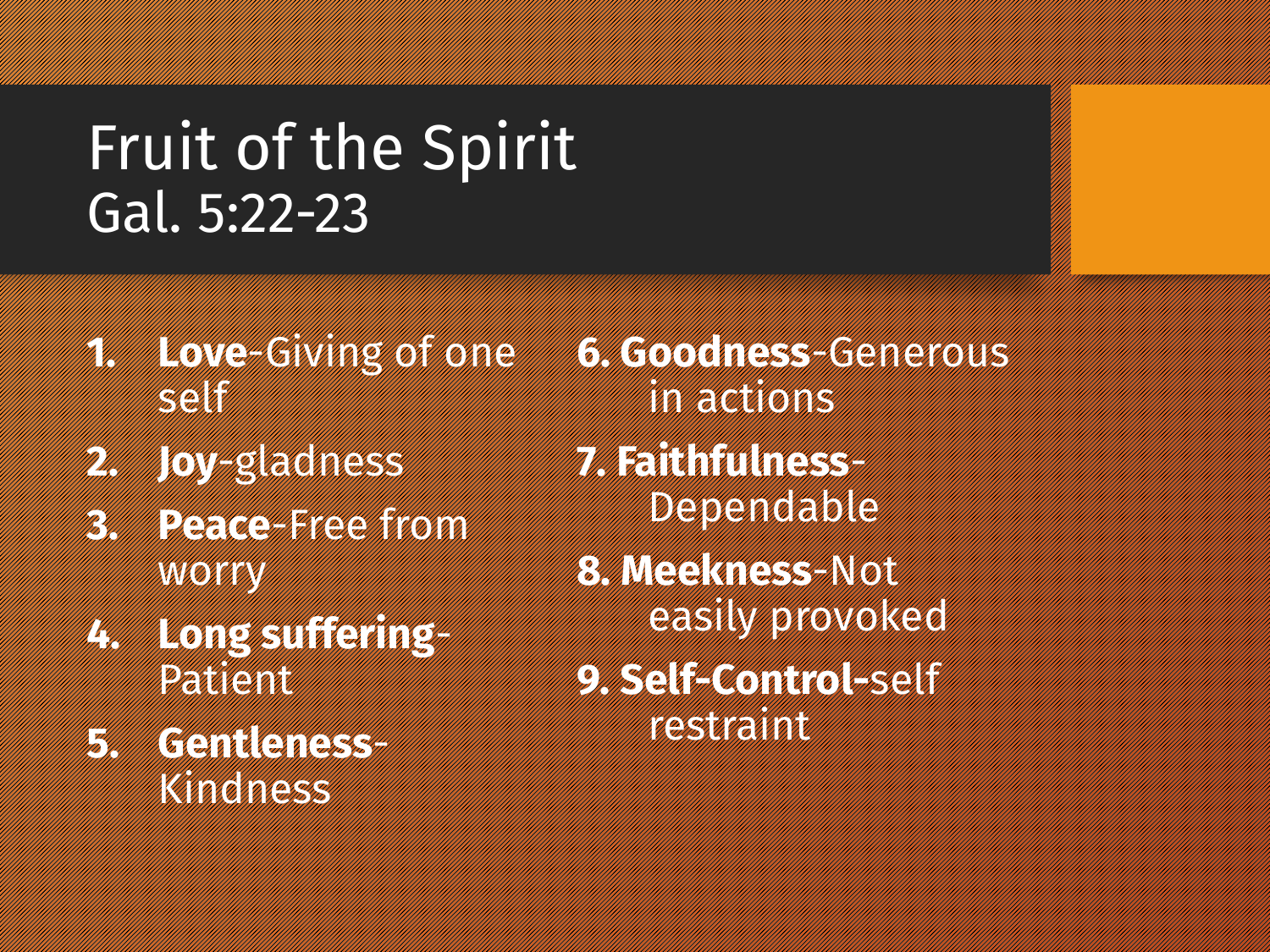

# Fruit of the Spirit Gal. 5:22-23
Love-Giving of one self
Joy-gladness
Peace-Free from worry
Long suffering-Patient
Gentleness-Kindness

6. Goodness-Generous in actions
7. Faithfulness-Dependable
8. Meekness-Not easily provoked
9. Self-Control-self restraint